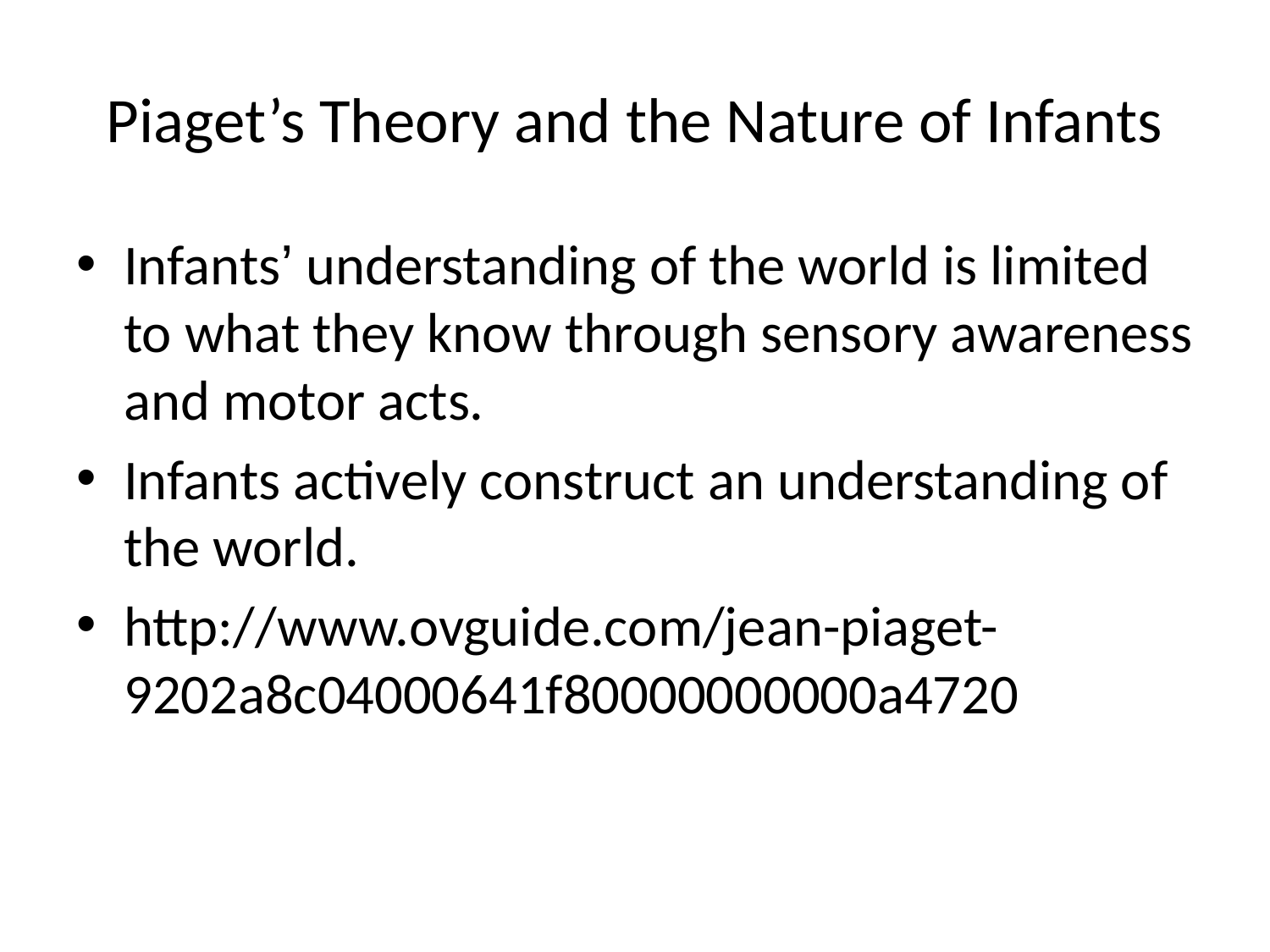

# Piaget’s Theory and the Nature of Infants
Infants’ understanding of the world is limited to what they know through sensory awareness and motor acts.
Infants actively construct an understanding of the world.
http://www.ovguide.com/jean-piaget-9202a8c04000641f80000000000a4720